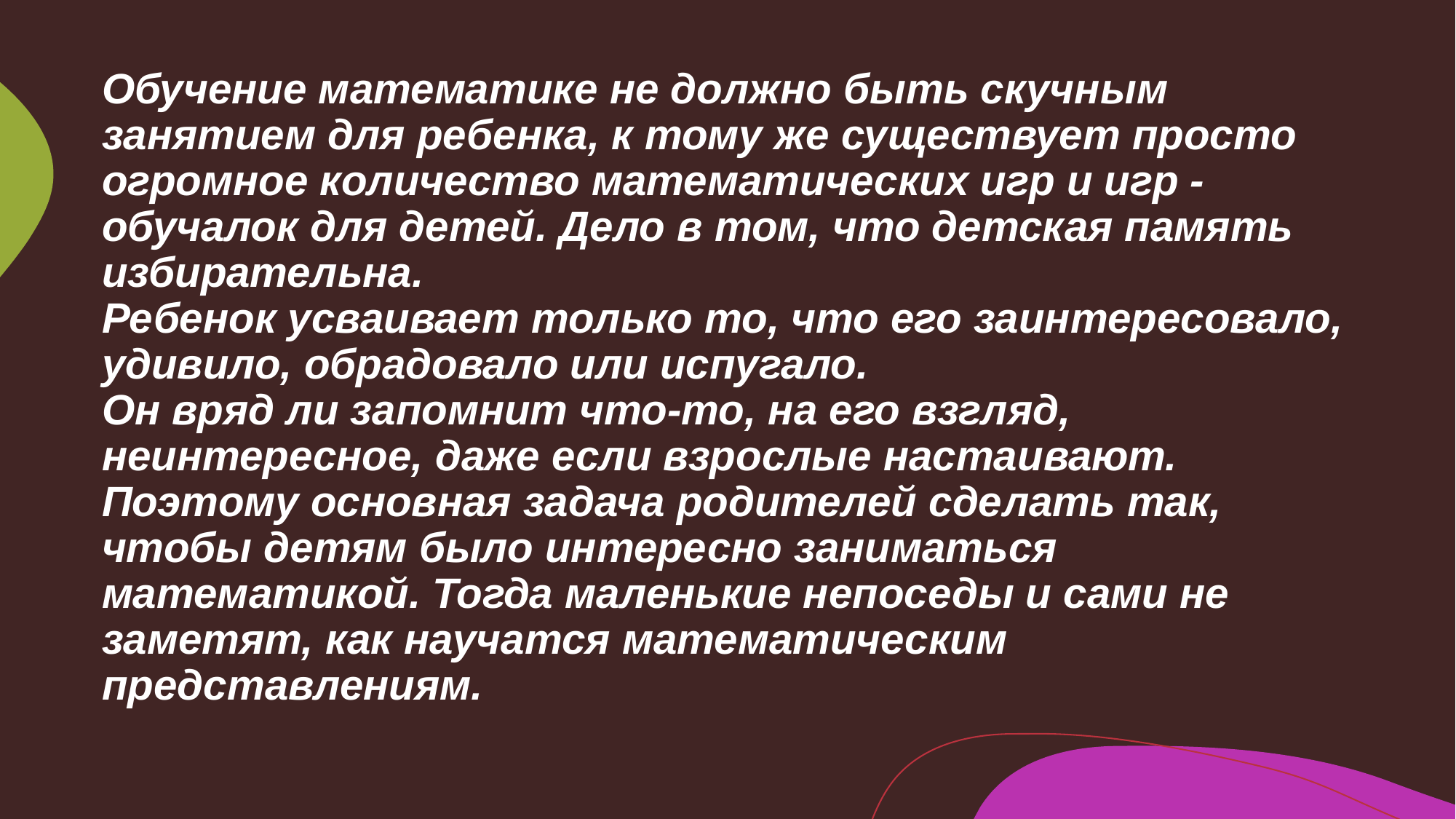

# Обучение математике не должно быть скучным занятием для ребенка, к тому же существует просто огромное количество математических игр и игр - обучалок для детей. Дело в том, что детская память избирательна.
Ребенок усваивает только то, что его заинтересовало, удивило, обрадовало или испугало.
Он вряд ли запомнит что-то, на его взгляд, неинтересное, даже если взрослые настаивают.
Поэтому основная задача родителей сделать так, чтобы детям было интересно заниматься математикой. Тогда маленькие непоседы и сами не заметят, как научатся математическим представлениям.